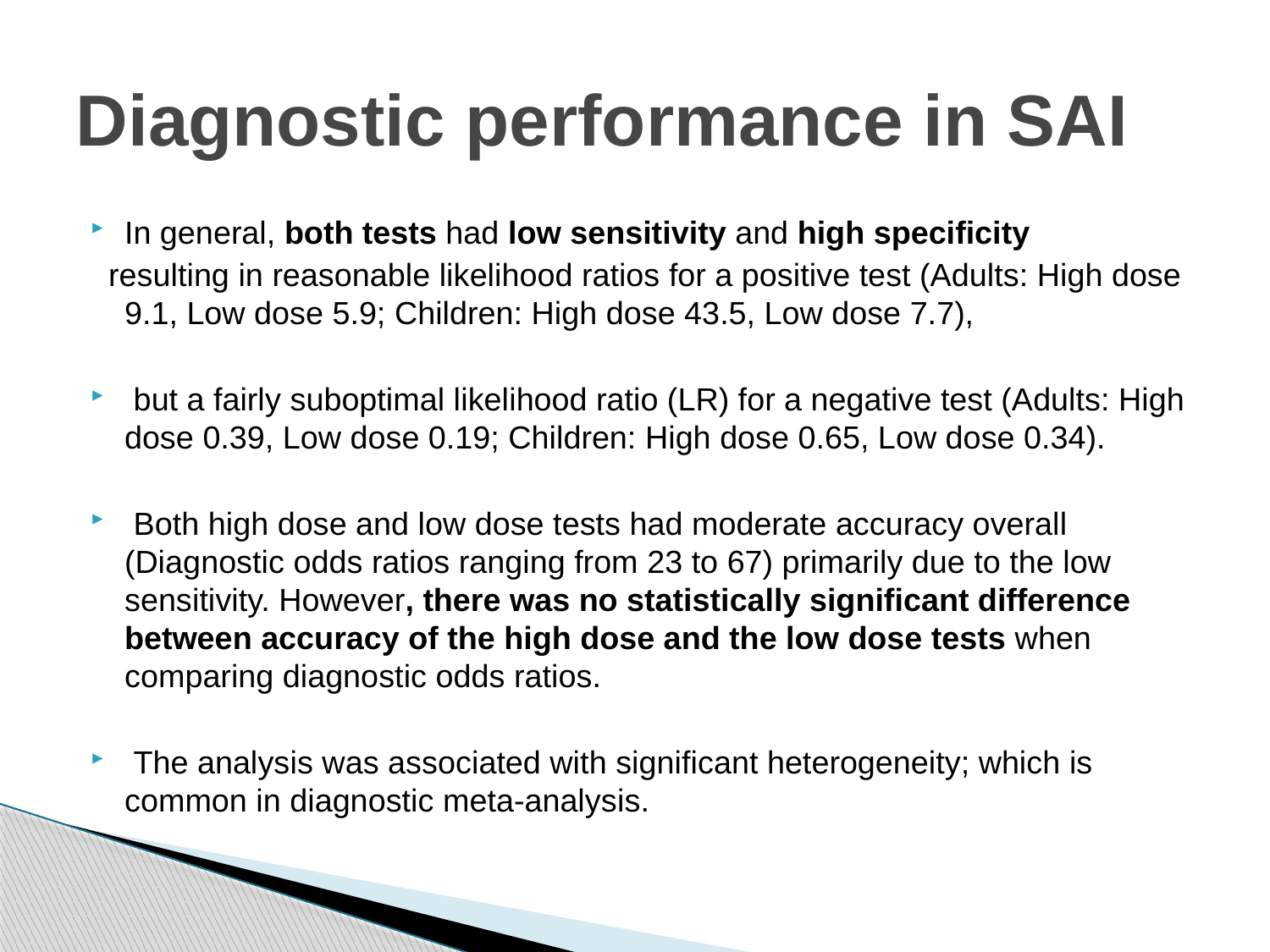

# Diagnostic performance in SAI
In general, both tests had low sensitivity and high specificity
  resulting in reasonable likelihood ratios for a positive test (Adults: High dose 9.1, Low dose 5.9; Children: High dose 43.5, Low dose 7.7),

 but a fairly suboptimal likelihood ratio (LR) for a negative test (Adults: High dose 0.39, Low dose 0.19; Children: High dose 0.65, Low dose 0.34).

 Both high dose and low dose tests had moderate accuracy overall (Diagnostic odds ratios ranging from 23 to 67) primarily due to the low sensitivity. However, there was no statistically significant difference between accuracy of the high dose and the low dose tests when comparing diagnostic odds ratios.

 The analysis was associated with significant heterogeneity; which is common in diagnostic meta-analysis.